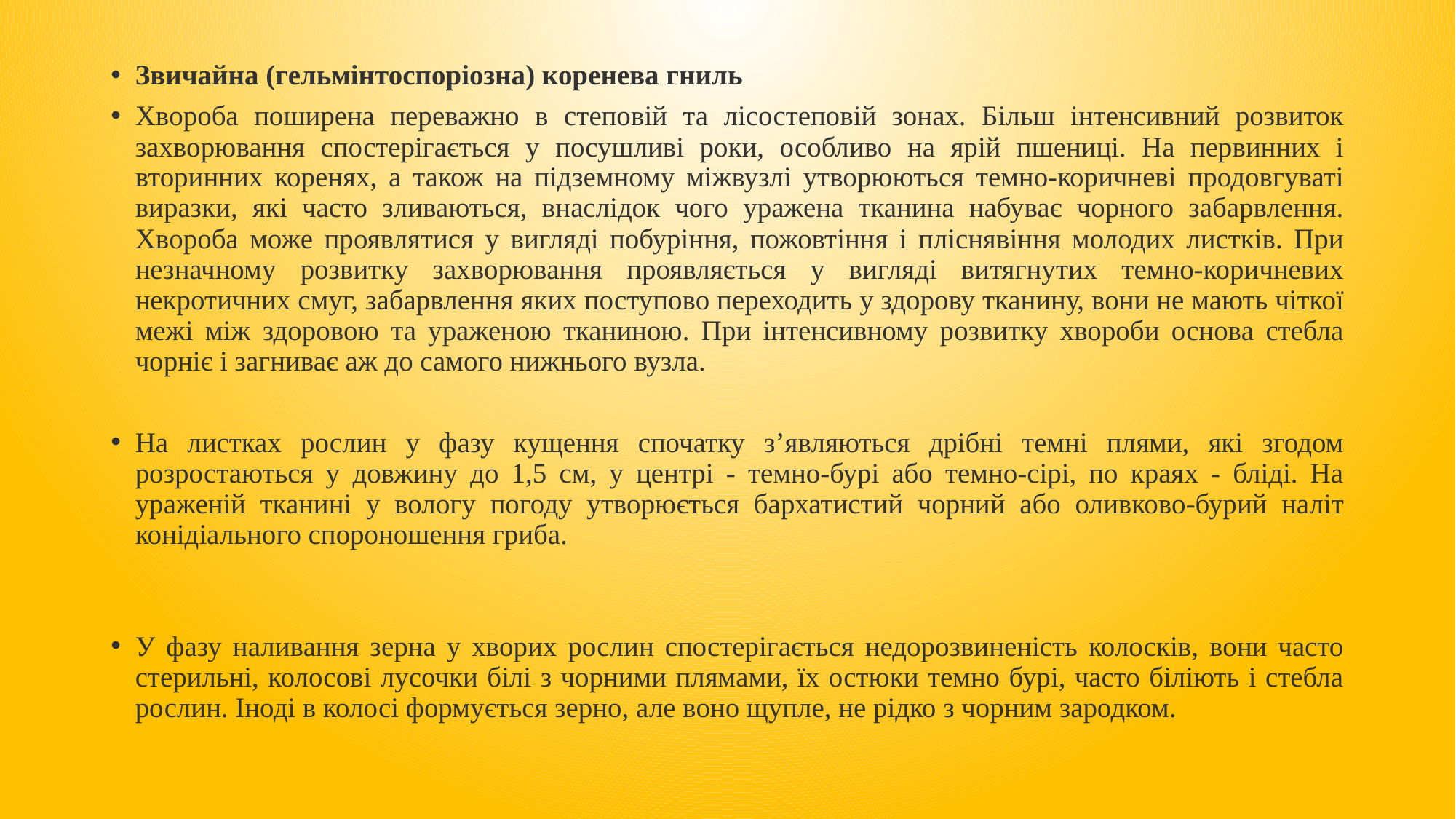

Звичайна (гельмінтоспоріозна) коренева гниль
Хвороба поширена переважно в степовій та лісостеповій зонах. Більш інтенсивний розвиток захворювання спостерігається у посушливі роки, особливо на ярій пшениці. На первинних і вторинних коренях, а також на підземному міжвузлі утворюються темно-коричневі продовгуваті виразки, які часто зливаються, внаслідок чого уражена тканина набуває чорного забарвлення. Хвороба може проявлятися у вигляді побуріння, пожовтіння і пліснявіння молодих листків. При незначному розвитку захворювання проявляється у вигляді витягнутих темно-коричневих некротичних смуг, забарвлення яких поступово переходить у здорову тканину, вони не мають чіткої межі між здоровою та ураженою тканиною. При інтенсивному розвитку хвороби основа стебла чорніє і загниває аж до самого нижнього вузла.

На листках рослин у фазу кущення спочатку з’являються дрібні темні плями, які згодом розростаються у довжину до 1,5 см, у центрі - темно-бурі або темно-сірі, по краях - бліді. На ураженій тканині у вологу погоду утворюється бархатистий чорний або оливково-бурий наліт конідіального спороношення гриба.

У фазу наливання зерна у хворих рослин спостерігається недорозвиненість колосків, вони часто стерильні, колосові лусочки білі з чорними плямами, їх остюки темно бурі, часто біліють і стебла рослин. Іноді в колосі формується зерно, але воно щупле, не рідко з чорним зародком.